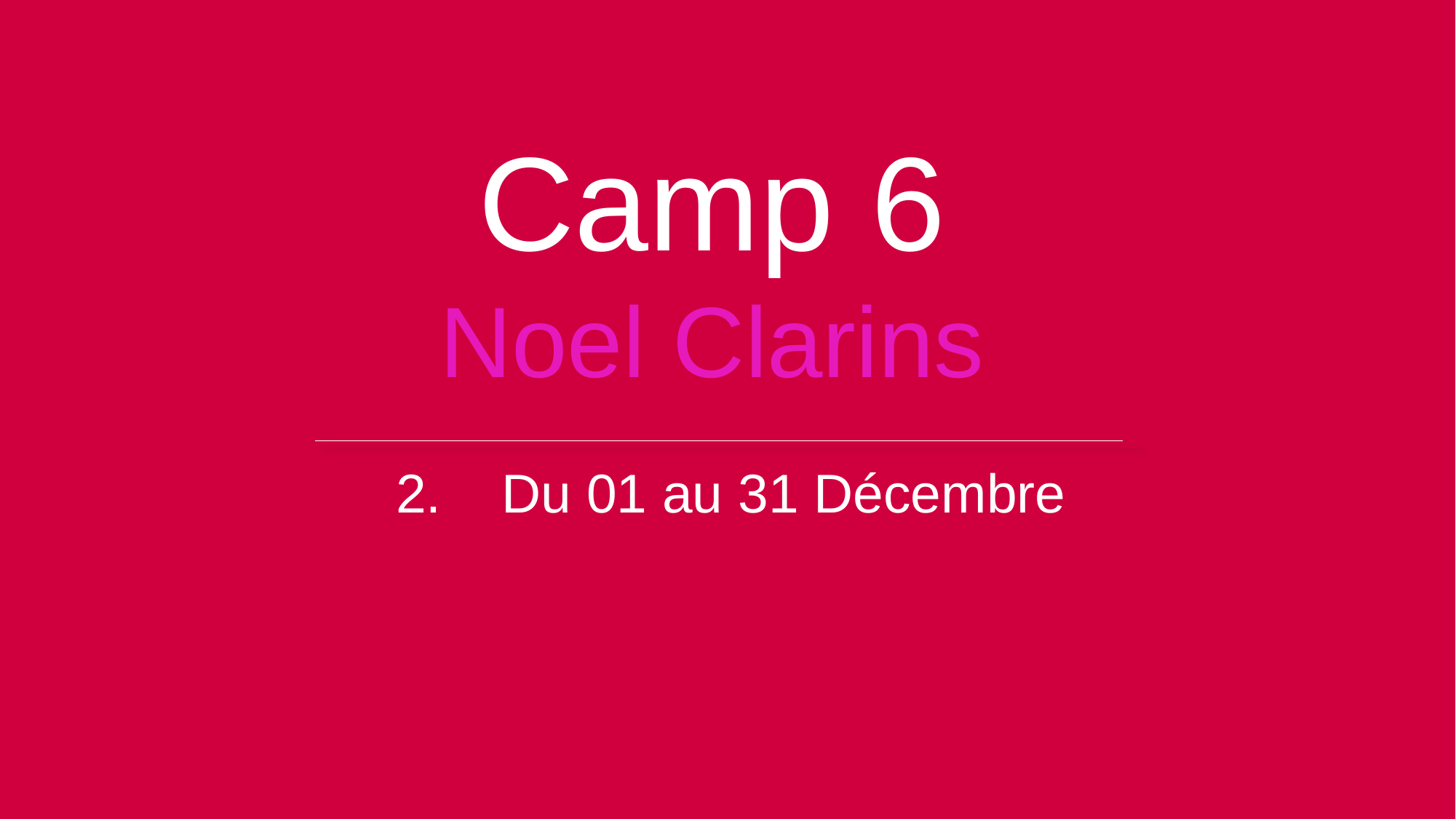

Camp 6
Noel Clarins
2.    Du 01 au 31 Décembre